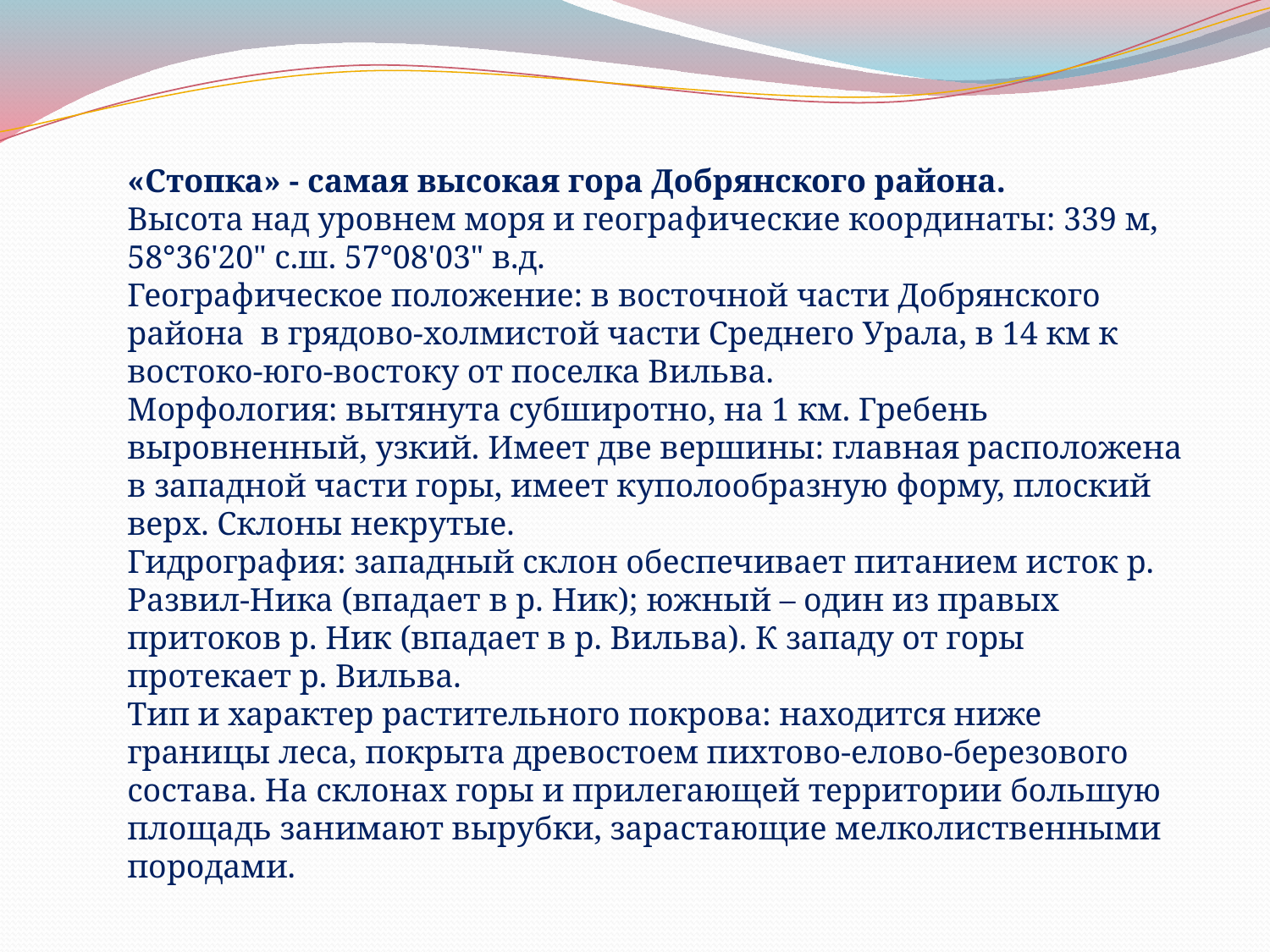

«Стопка» - самая высокая гора Добрянского района.
Высота над уровнем моря и географические координаты: 339 м, 58°36'20" с.ш. 57°08'03" в.д.
Географическое положение: в восточной части Добрянского района  в грядово-холмистой части Среднего Урала, в 14 км к востоко-юго-востоку от поселка Вильва.
Морфология: вытянута субширотно, на 1 км. Гребень выровненный, узкий. Имеет две вершины: главная расположена в западной части горы, имеет куполообразную форму, плоский верх. Склоны некрутые.
Гидрография: западный склон обеспечивает питанием исток р. Развил-Ника (впадает в р. Ник); южный – один из правых притоков р. Ник (впадает в р. Вильва). К западу от горы протекает р. Вильва.
Тип и характер растительного покрова: находится ниже границы леса, покрыта древостоем пихтово-елово-березового состава. На склонах горы и прилегающей территории большую площадь занимают вырубки, зарастающие мелколиственными породами.